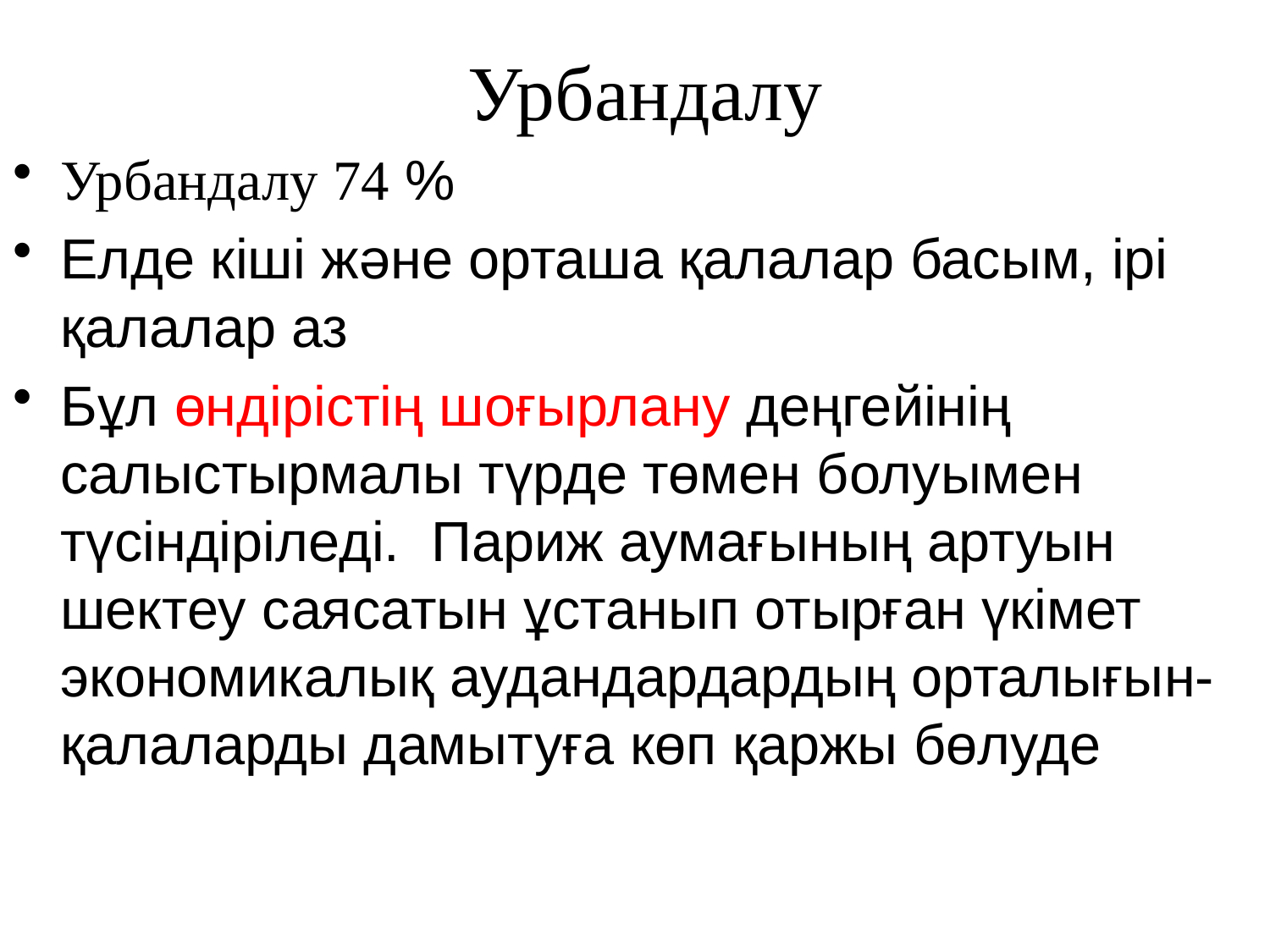

# Урбандалу
Урбандалу 74 %
Елде кіші және орташа қалалар басым, ірі қалалар аз
Бұл өндірістің шоғырлану деңгейінің салыстырмалы түрде төмен болуымен түсіндіріледі.  Париж аумағының артуын шектеу саясатын ұстанып отырған үкімет экономикалық аудандардардың орталығын-қалаларды дамытуға көп қаржы бөлуде